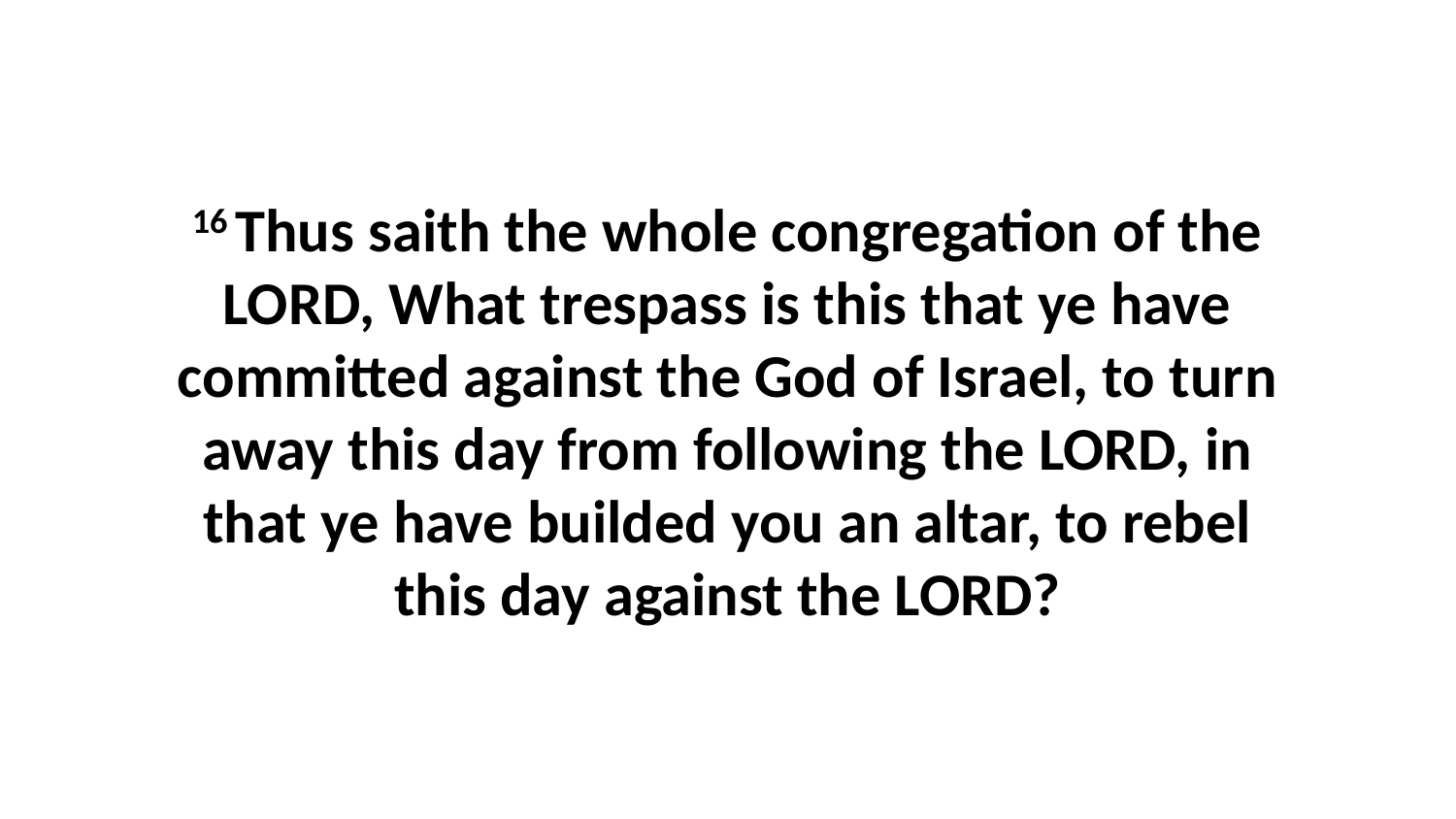

16 Thus saith the whole congregation of the LORD, What trespass is this that ye have committed against the God of Israel, to turn away this day from following the LORD, in that ye have builded you an altar, to rebel this day against the LORD?